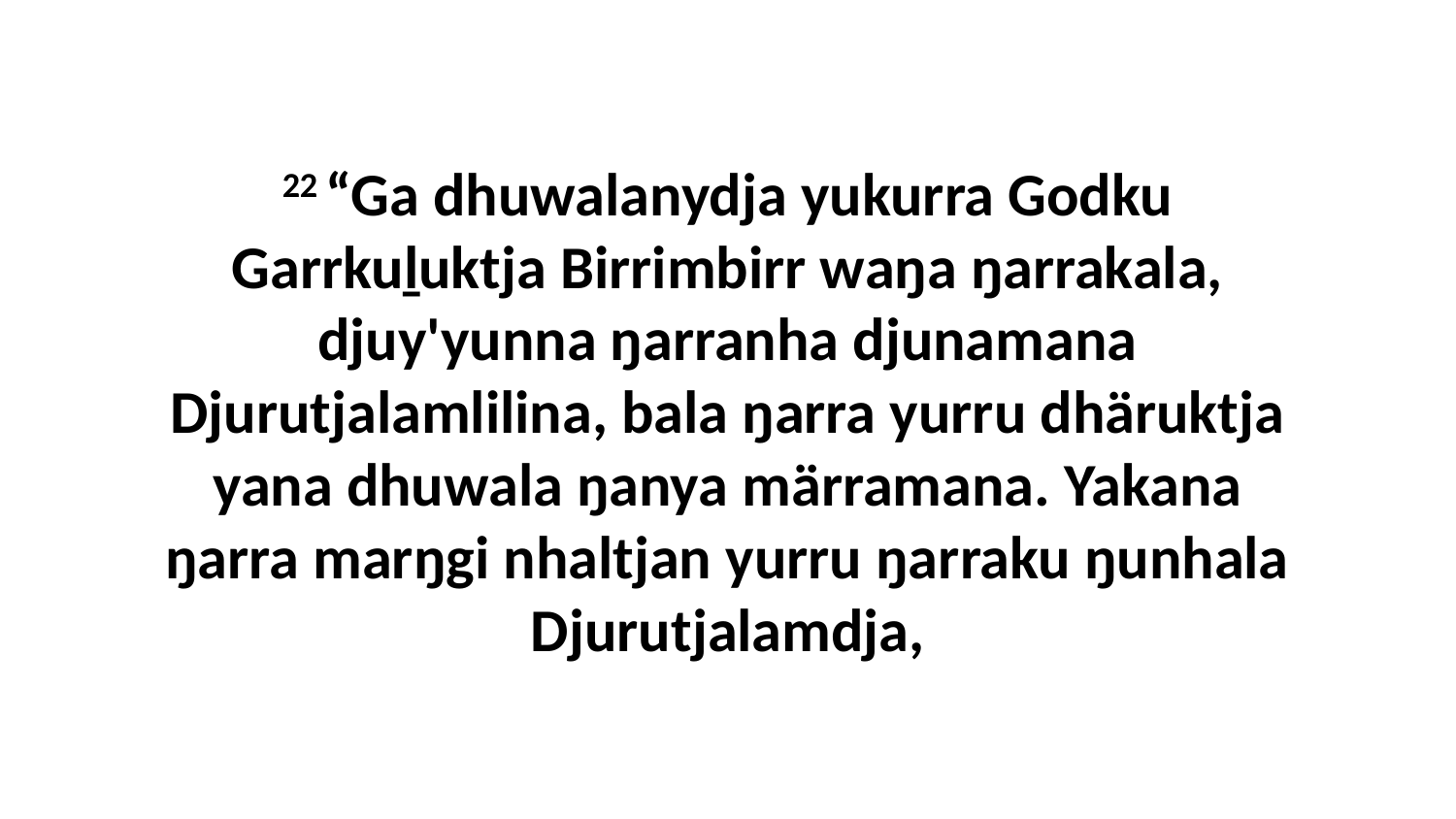

22 “Ga dhuwalanydja yukurra Godku Garrkuḻuktja Birrimbirr waŋa ŋarrakala, djuy'yunna ŋarranha djunamana Djurutjalamlilina, bala ŋarra yurru dhäruktja yana dhuwala ŋanya märramana. Yakana ŋarra marŋgi nhaltjan yurru ŋarraku ŋunhala Djurutjalamdja,